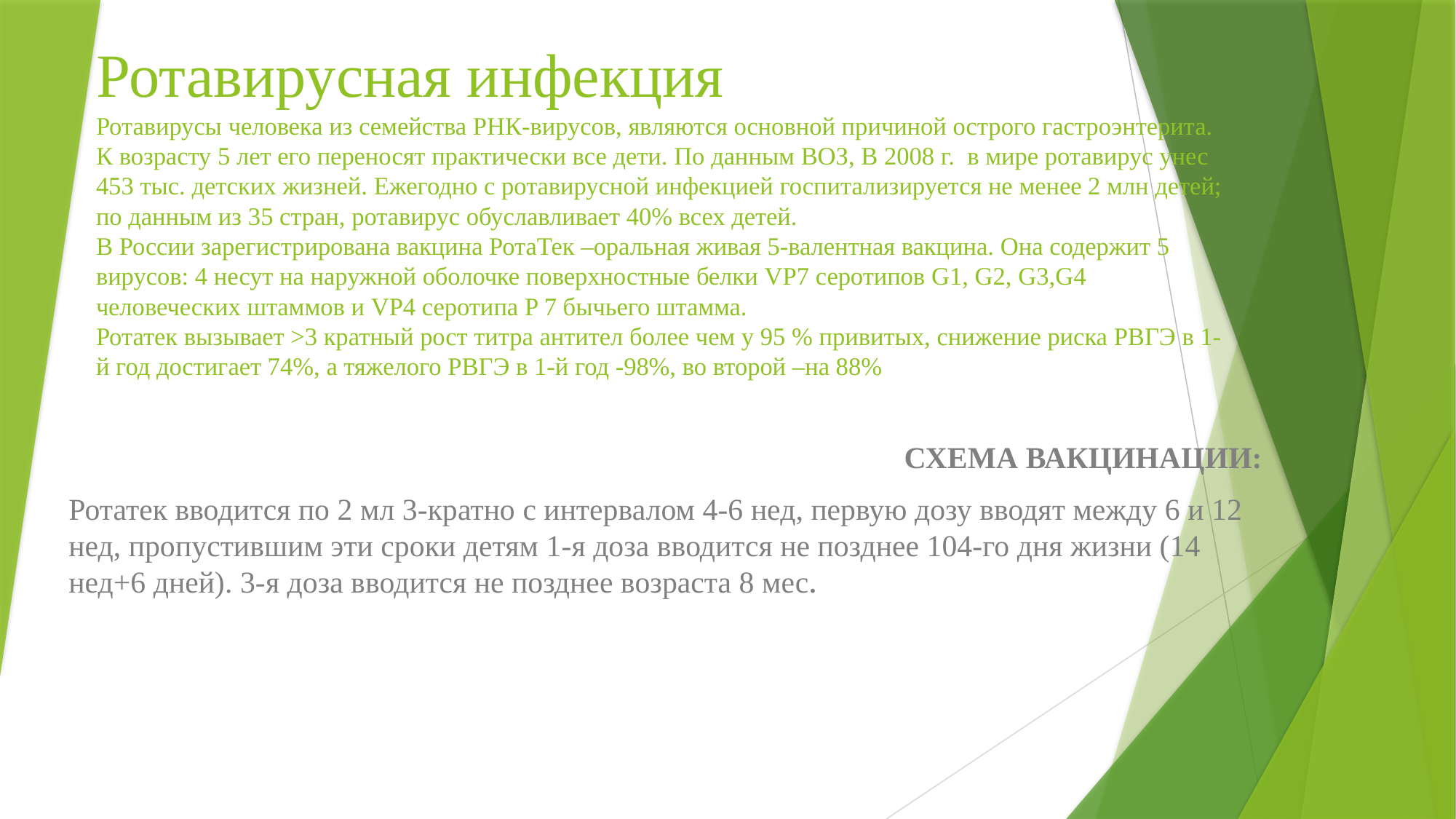

# Ротавирусная инфекция Ротавирусы человека из семейства РНК-вирусов, являются основной причиной острого гастроэнтерита. К возрасту 5 лет его переносят практически все дети. По данным ВОЗ, В 2008 г.  в мире ротавирус унес 453 тыс. детских жизней. Ежегодно с ротавирусной инфекцией госпитализируется не менее 2 млн детей; по данным из 35 стран, ротавирус обуславливает 40% всех детей. В России зарегистрирована вакцина РотаТек –оральная живая 5-валентная вакцина. Она содержит 5 вирусов: 4 несут на наружной оболочке поверхностные белки VP7 серотипов G1, G2, G3,G4 человеческих штаммов и VP4 серотипа P 7 бычьего штамма. Ротатек вызывает >3 кратный рост титра антител более чем у 95 % привитых, снижение риска РВГЭ в 1-й год достигает 74%, а тяжелого РВГЭ в 1-й год -98%, во второй –на 88%
СХЕМА ВАКЦИНАЦИИ:
Ротатек вводится по 2 мл 3-кратно с интервалом 4-6 нед, первую дозу вводят между 6 и 12 нед, пропустившим эти сроки детям 1-я доза вводится не позднее 104-го дня жизни (14 нед+6 дней). 3-я доза вводится не позднее возраста 8 мес.